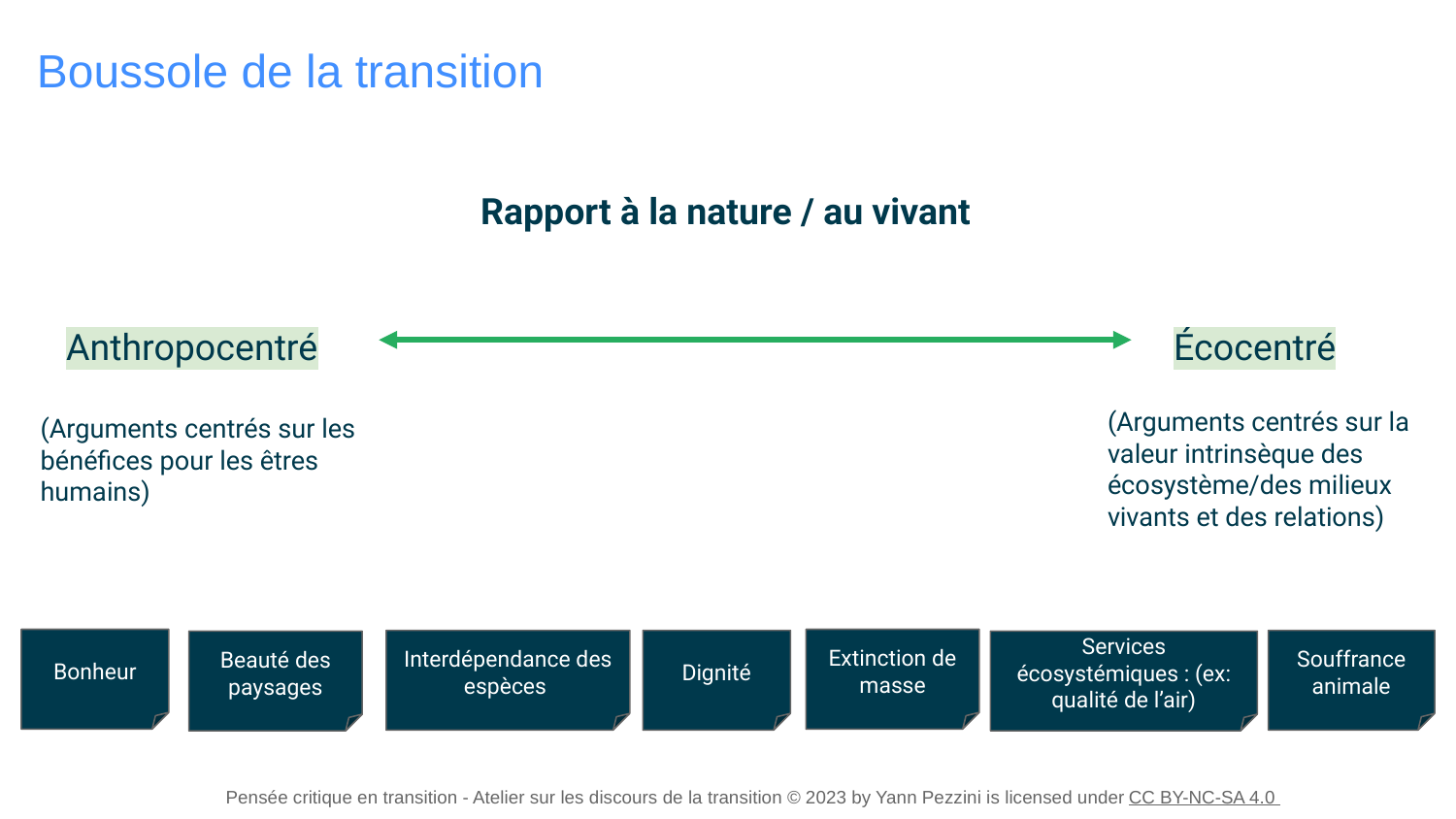

Boussole de la transition

Rapport à la nature / au vivant
Anthropocentré

Écocentré
(Arguments centrés sur la valeur intrinsèque des écosystème/des milieux vivants et des relations)
(Arguments centrés sur les bénéfices pour les êtres humains)
Extinction de masse
Bonheur
Interdépendance des espèces
Dignité
Souffrance animale
Beauté des paysages
Services écosystémiques : (ex: qualité de l’air)